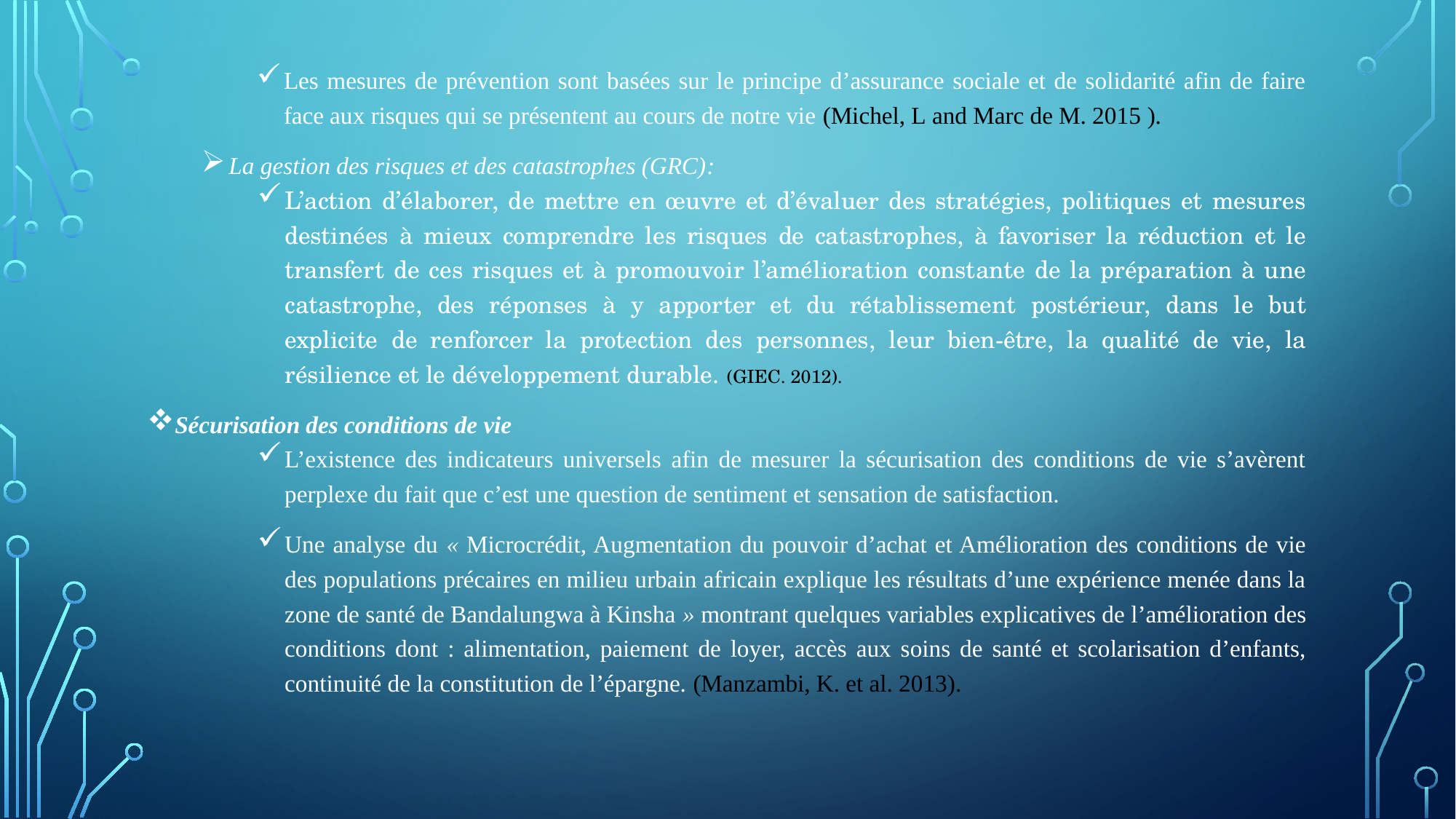

Les mesures de prévention sont basées sur le principe d’assurance sociale et de solidarité afin de faire face aux risques qui se présentent au cours de notre vie (Michel, L and Marc de M. 2015 ).
La gestion des risques et des catastrophes (GRC):
L’action d’élaborer, de mettre en œuvre et d’évaluer des stratégies, politiques et mesures destinées à mieux comprendre les risques de catastrophes, à favoriser la réduction et le transfert de ces risques et à promouvoir l’amélioration constante de la préparation à une catastrophe, des réponses à y apporter et du rétablissement postérieur, dans le but explicite de renforcer la protection des personnes, leur bien-être, la qualité de vie, la résilience et le développement durable. (GIEC. 2012).
Sécurisation des conditions de vie
L’existence des indicateurs universels afin de mesurer la sécurisation des conditions de vie s’avèrent perplexe du fait que c’est une question de sentiment et sensation de satisfaction.
Une analyse du « Microcrédit, Augmentation du pouvoir d’achat et Amélioration des conditions de vie des populations précaires en milieu urbain africain explique les résultats d’une expérience menée dans la zone de santé de Bandalungwa à Kinsha » montrant quelques variables explicatives de l’amélioration des conditions dont : alimentation, paiement de loyer, accès aux soins de santé et scolarisation d’enfants, continuité de la constitution de l’épargne. (Manzambi, K. et al. 2013).